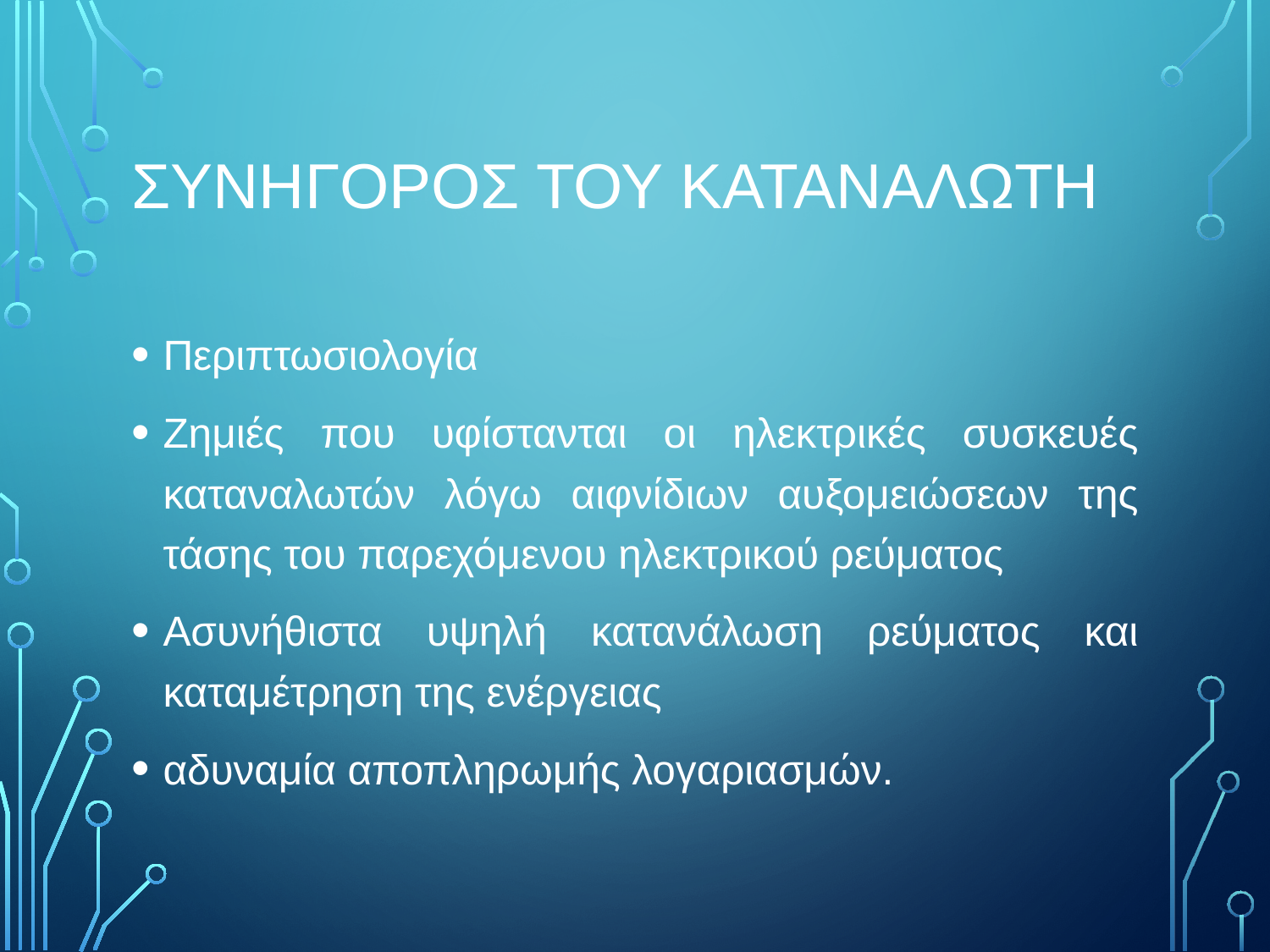

# Συνηγορος του Καταναλωτη
Περιπτωσιολογία
Ζημιές που υφίστανται οι ηλεκτρικές συσκευές καταναλωτών λόγω αιφνίδιων αυξομειώσεων της τάσης του παρεχόμενου ηλεκτρικού ρεύματος
Ασυνήθιστα υψηλή κατανάλωση ρεύματος και καταμέτρηση της ενέργειας
αδυναμία αποπληρωμής λογαριασμών.